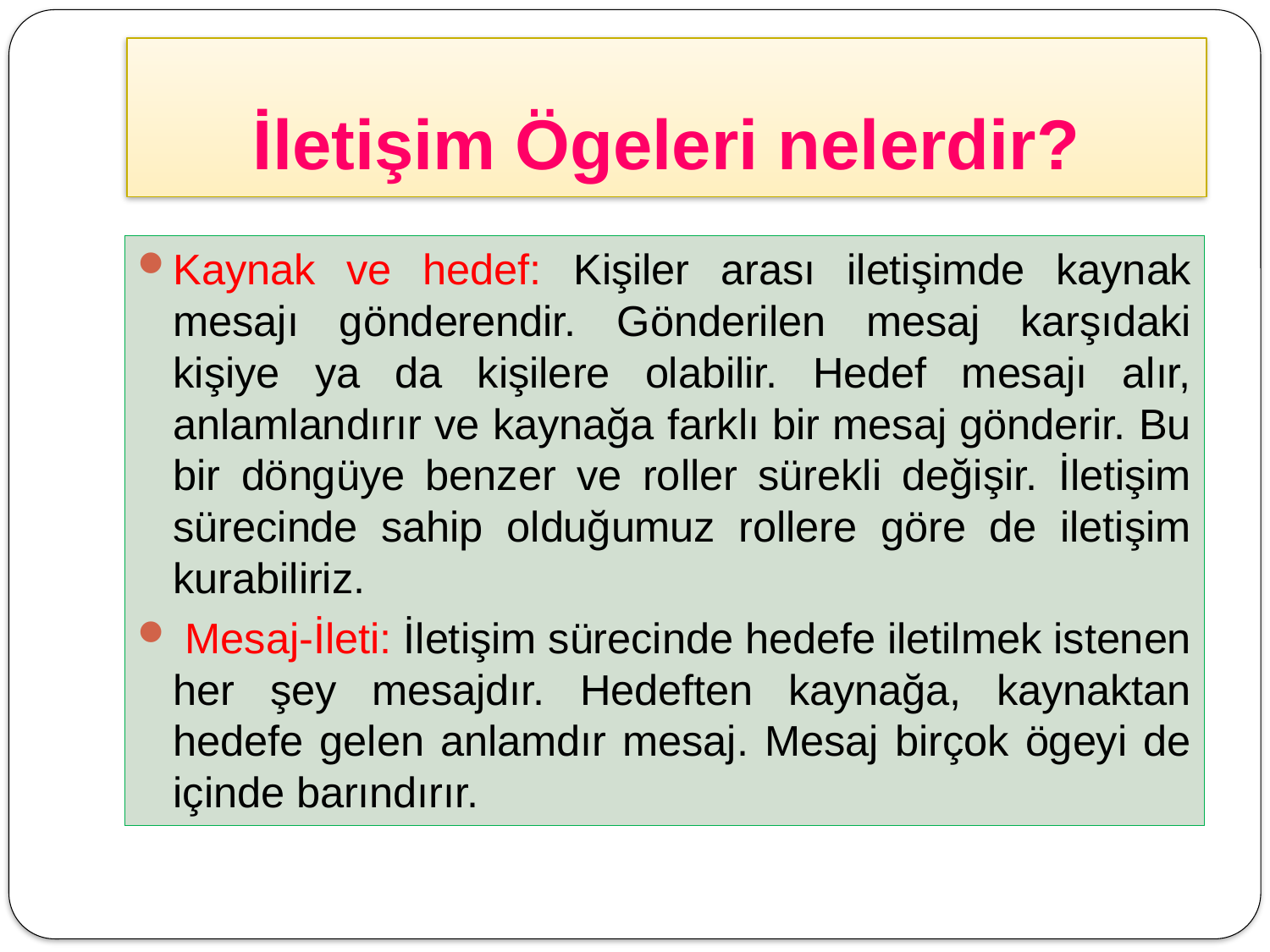

# İletişim Ögeleri nelerdir?
Kaynak ve hedef: Kişiler arası iletişimde kaynak mesajı gönderendir. Gönderilen mesaj karşıdaki kişiye ya da kişilere olabilir. Hedef mesajı alır, anlamlandırır ve kaynağa farklı bir mesaj gönderir. Bu bir döngüye benzer ve roller sürekli değişir. İletişim sürecinde sahip olduğumuz rollere göre de iletişim kurabiliriz.
 Mesaj-İleti: İletişim sürecinde hedefe iletilmek istenen her şey mesajdır. Hedeften kaynağa, kaynaktan hedefe gelen anlamdır mesaj. Mesaj birçok ögeyi de içinde barındırır.